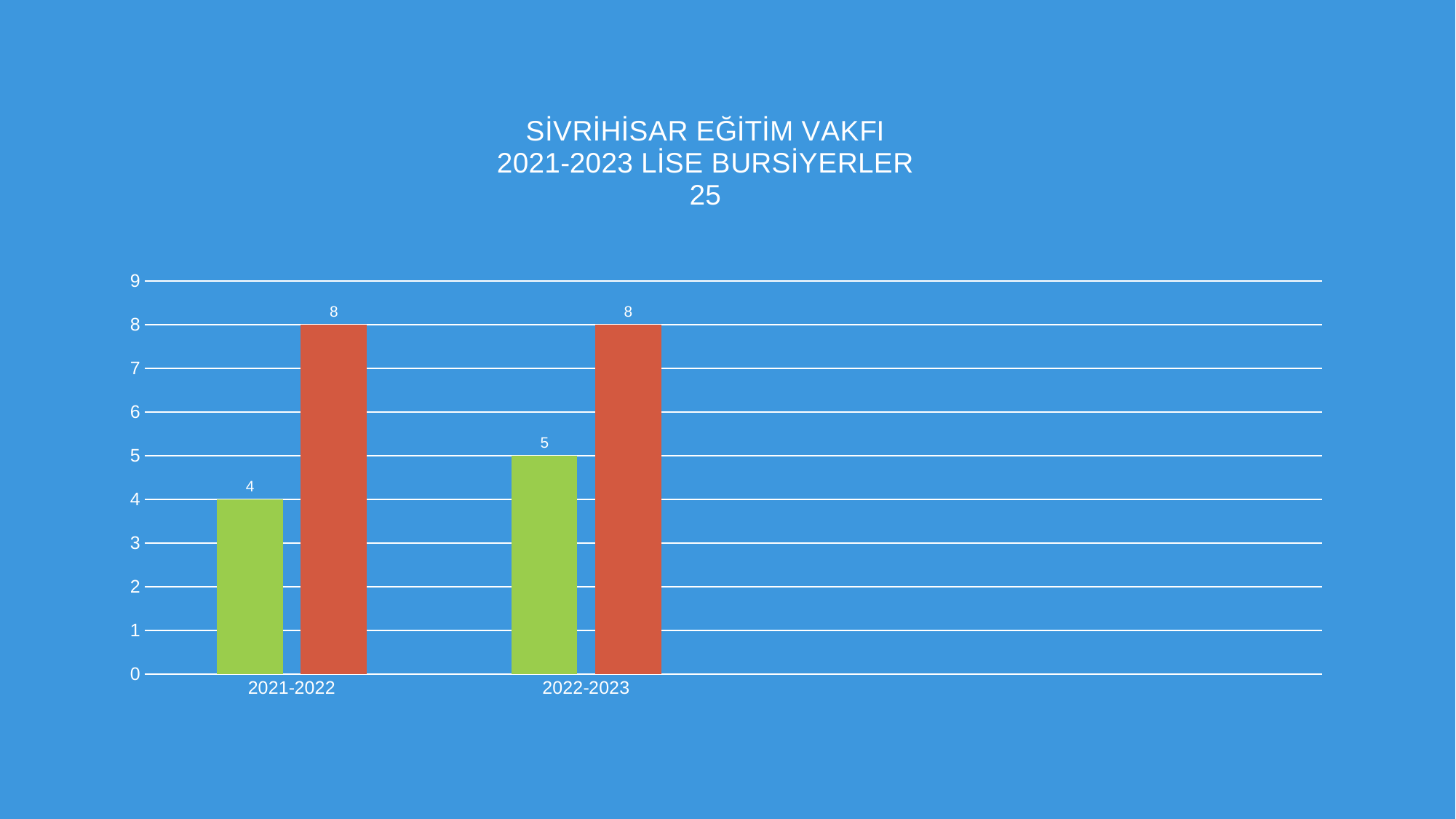

### Chart: SİVRİHİSAR EĞİTİM VAKFI
2021-2023 LİSE BURSİYERLER
25

| Category | ERKEK | KIZ |
|---|---|---|
| 2021-2022 | 4.0 | 8.0 |
| 2022-2023 | 5.0 | 8.0 |